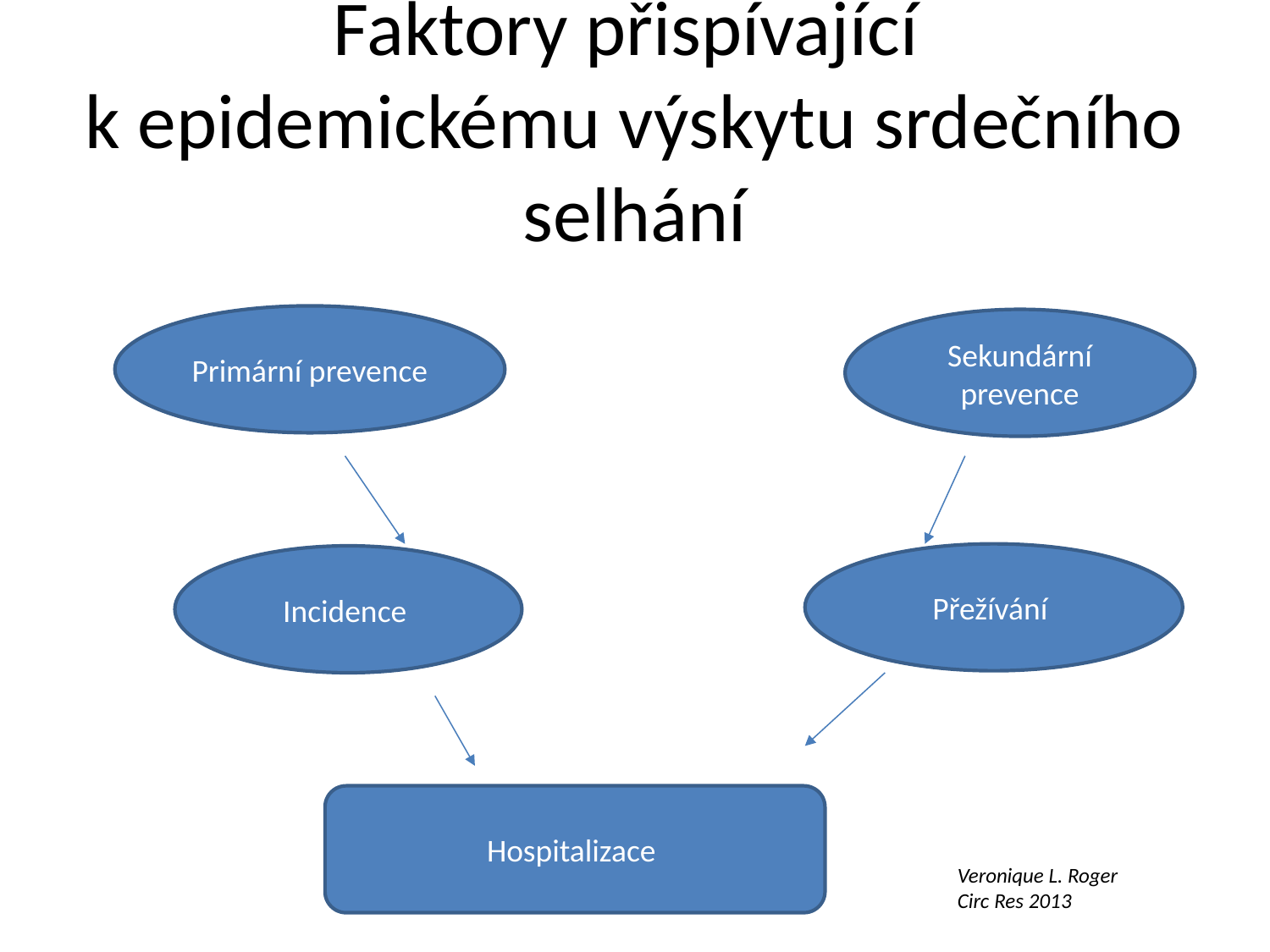

# Faktory přispívající k epidemickému výskytu srdečního selhání
Primární prevence
Sekundární prevence
Přežívání
Incidence
Hospitalizace
Veronique L. Roger
Circ Res 2013